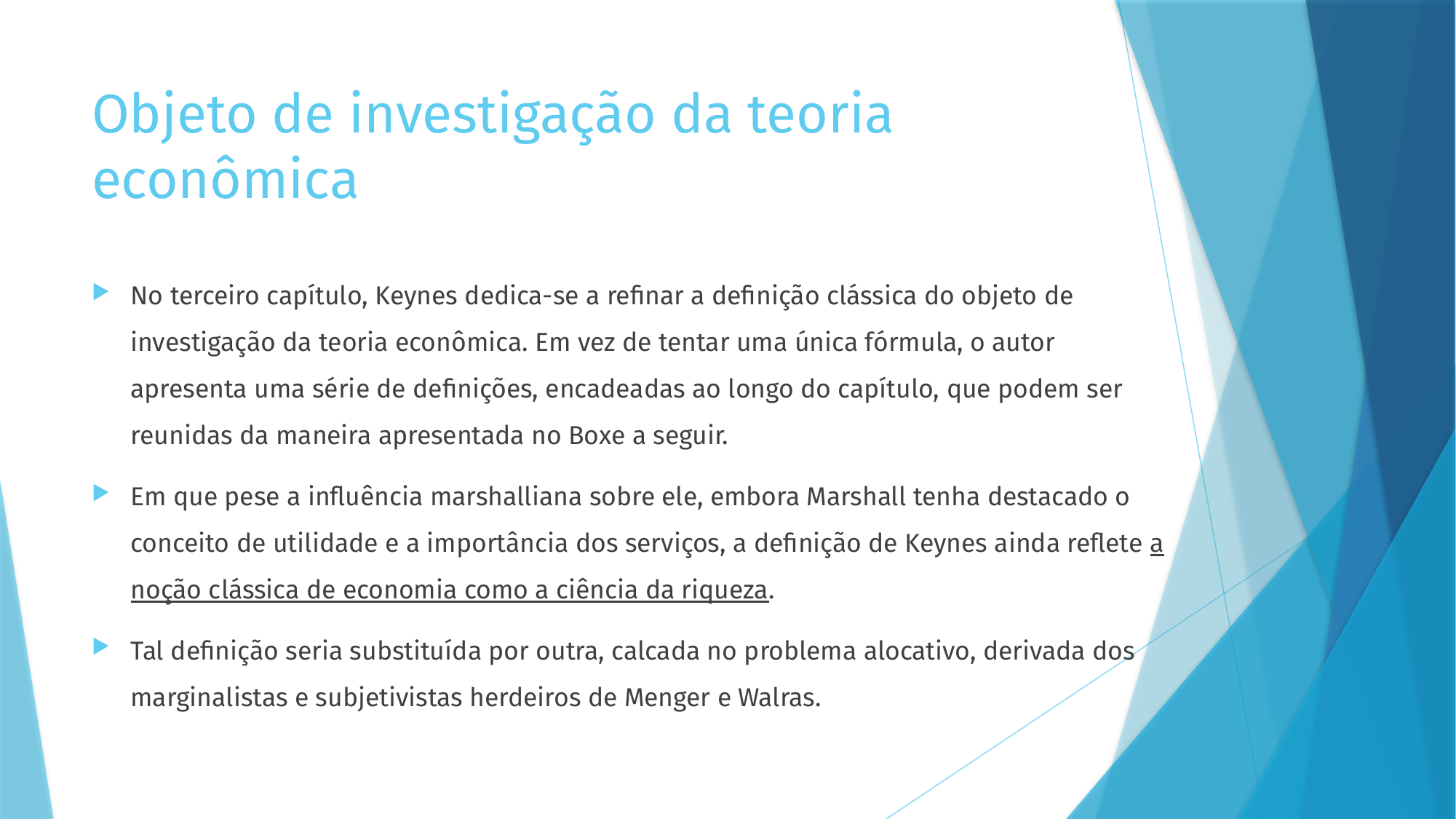

# Objeto de investigação da teoria econômica
No terceiro capítulo, Keynes dedica-se a refinar a definição clássica do objeto de investigação da teoria econômica. Em vez de tentar uma única fórmula, o autor apresenta uma série de definições, encadeadas ao longo do capítulo, que podem ser reunidas da maneira apresentada no Boxe a seguir.
Em que pese a influência marshalliana sobre ele, embora Marshall tenha destacado o conceito de utilidade e a importância dos serviços, a definição de Keynes ainda reflete a noção clássica de economia como a ciência da riqueza.
Tal definição seria substituída por outra, calcada no problema alocativo, derivada dos marginalistas e subjetivistas herdeiros de Menger e Walras.